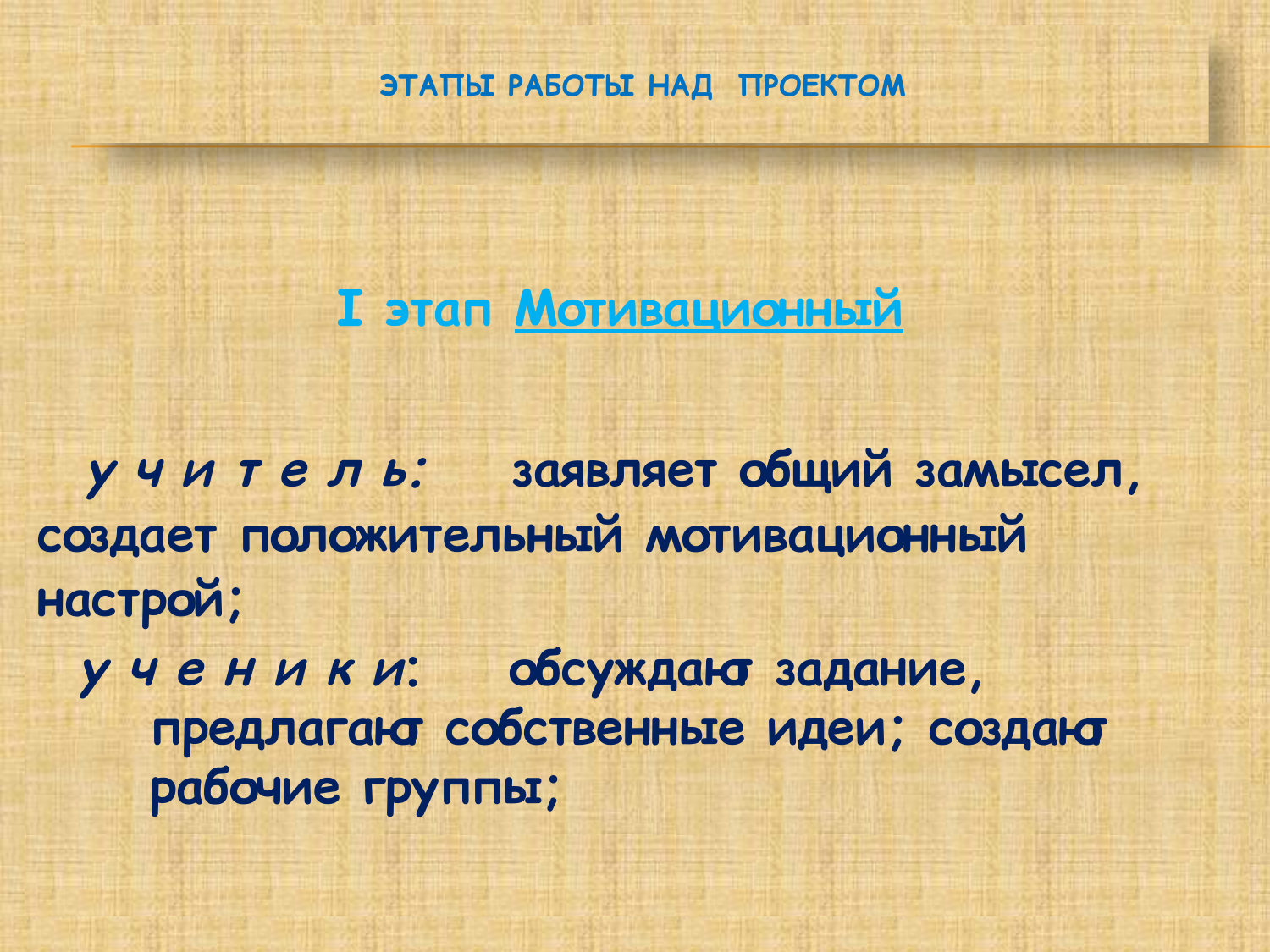

# этапы работы над  проектом

              I этап Мотивационный

    у ч и т е л ь:    заявляет общий замысел, создает положительный мотивационный   настрой;
   у ч е н и к и:    обсуждают задание, предлагают собственные идеи; создают рабочие группы;